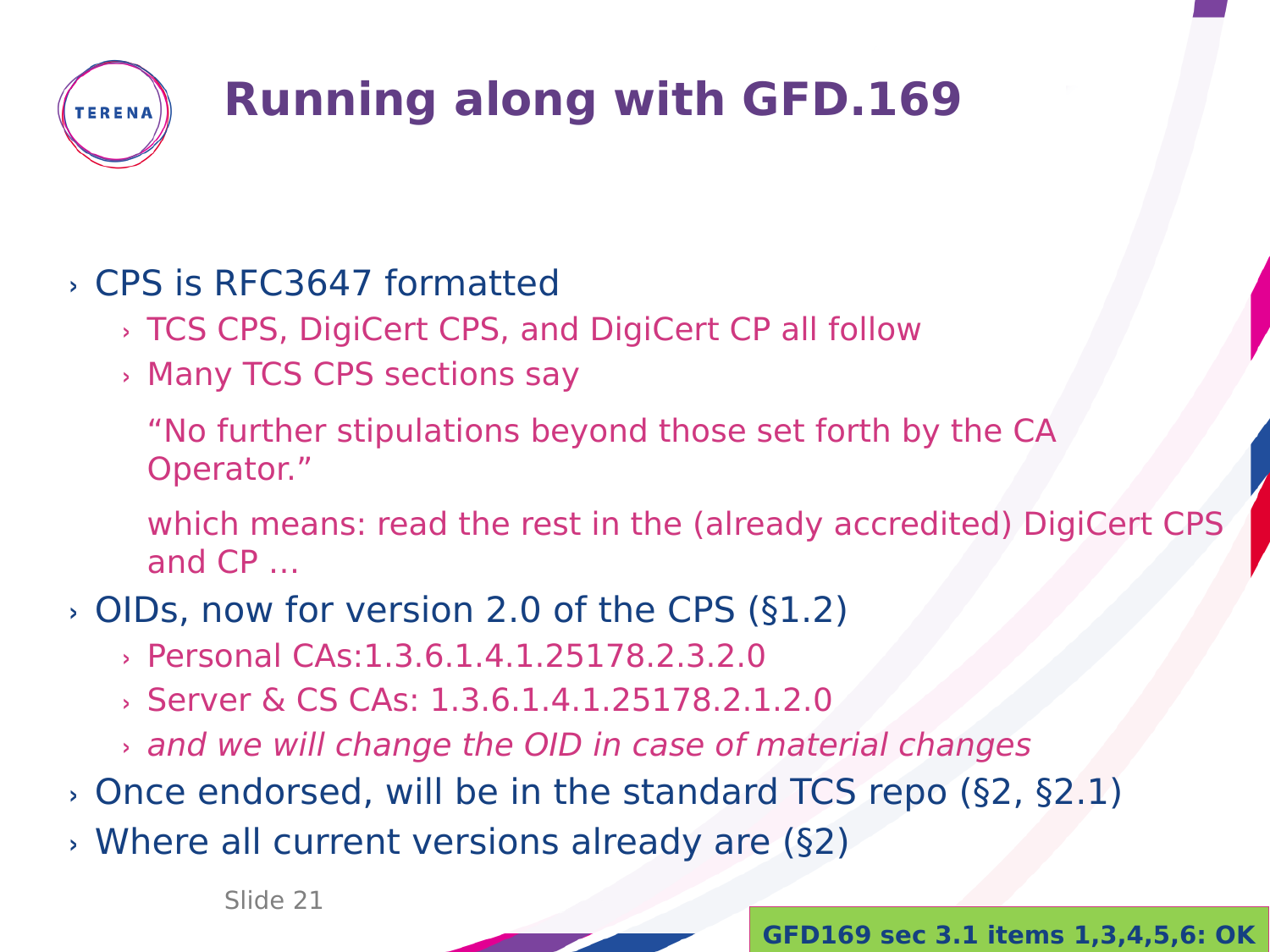

# Running along with GFD.169
CPS is RFC3647 formatted
TCS CPS, DigiCert CPS, and DigiCert CP all follow
Many TCS CPS sections say
“No further stipulations beyond those set forth by the CA Operator.”
which means: read the rest in the (already accredited) DigiCert CPS and CP …
OIDs, now for version 2.0 of the CPS (§1.2)
Personal CAs:1.3.6.1.4.1.25178.2.3.2.0
Server & CS CAs: 1.3.6.1.4.1.25178.2.1.2.0
and we will change the OID in case of material changes
Once endorsed, will be in the standard TCS repo (§2, §2.1)
Where all current versions already are (§2)
Slide 21
GFD169 sec 3.1 items 1,3,4,5,6: OK